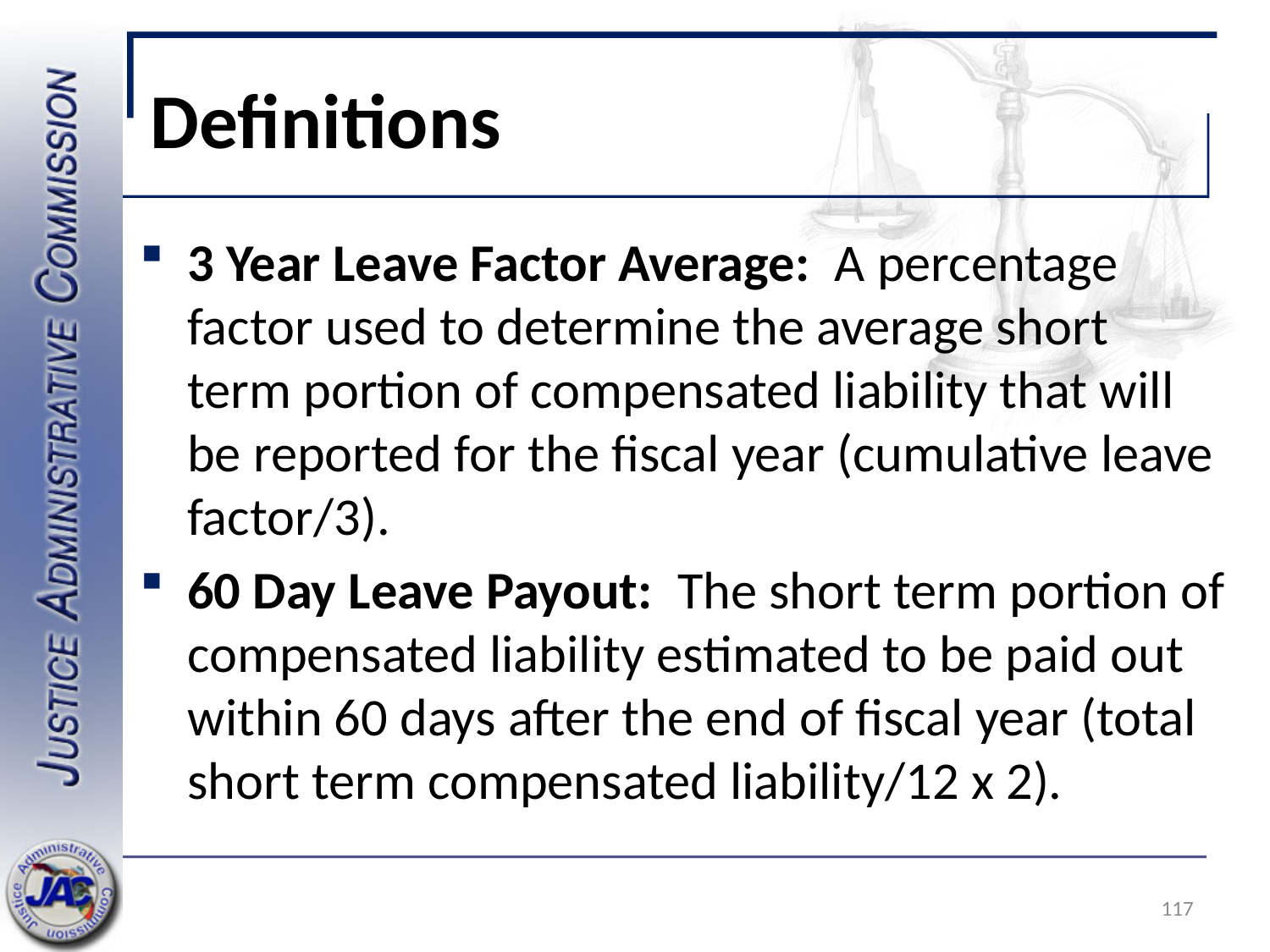

# Definitions
3 Year Leave Factor Average:  A percentage factor used to determine the average short term portion of compensated liability that will be reported for the fiscal year (cumulative leave factor/3).
60 Day Leave Payout:  The short term portion of compensated liability estimated to be paid out within 60 days after the end of fiscal year (total short term compensated liability/12 x 2).
117